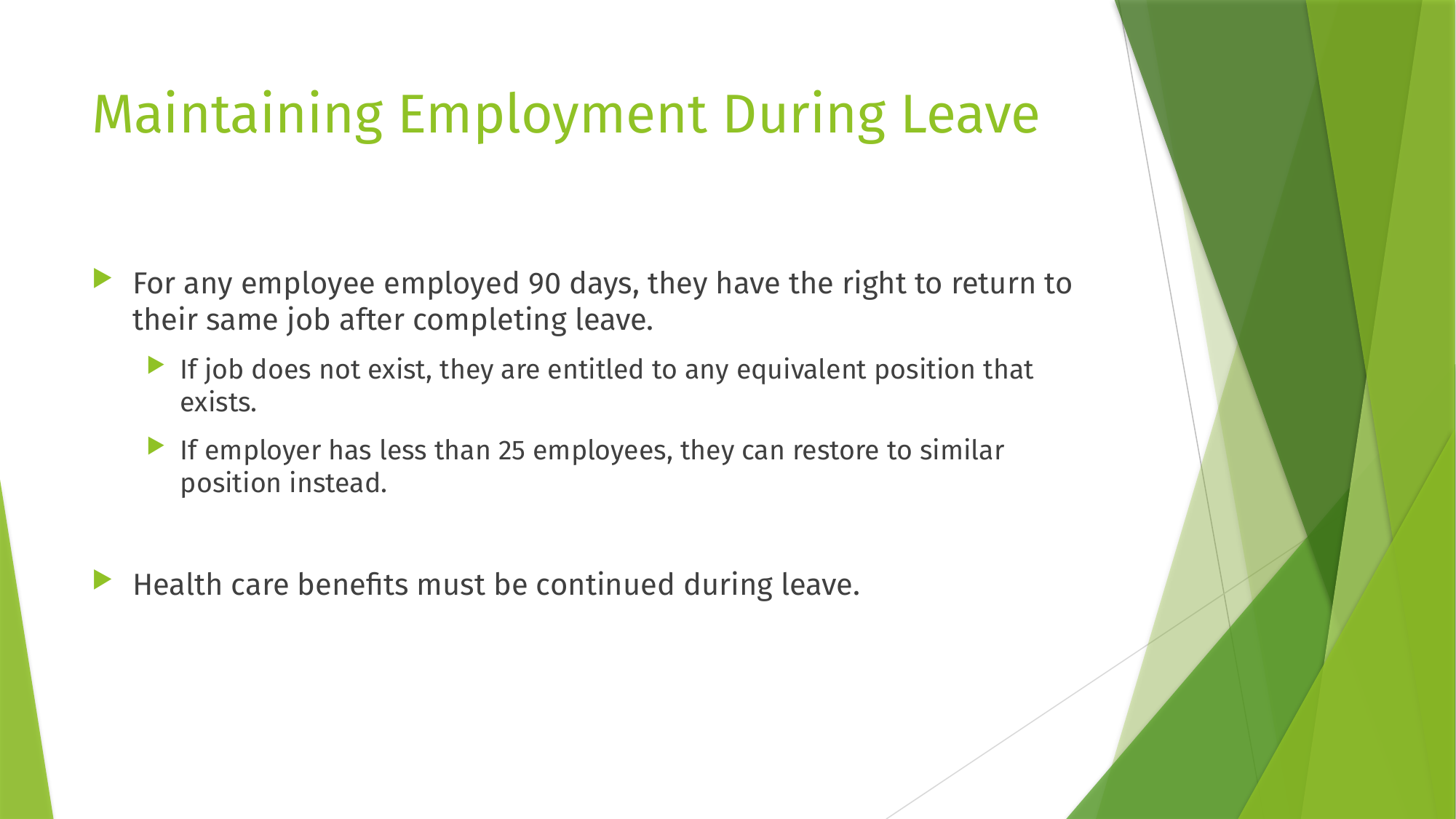

# Maintaining Employment During Leave
For any employee employed 90 days, they have the right to return to their same job after completing leave.
If job does not exist, they are entitled to any equivalent position that exists.
If employer has less than 25 employees, they can restore to similar position instead.

Health care benefits must be continued during leave.